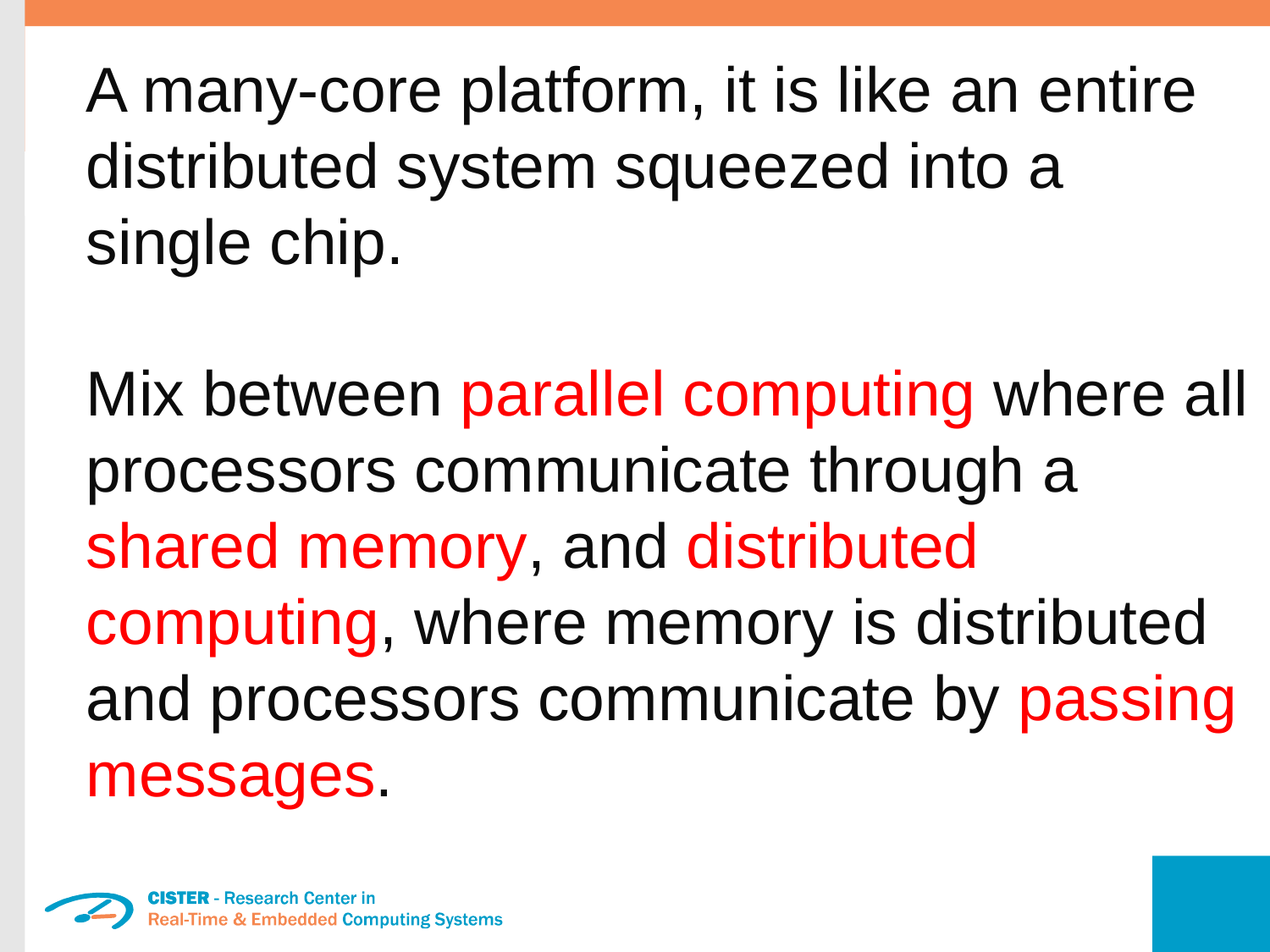

A many-core platform, it is like an entire distributed system squeezed into a single chip.
Mix between parallel computing where all processors communicate through a shared memory, and distributed computing, where memory is distributed and processors communicate by passing messages.